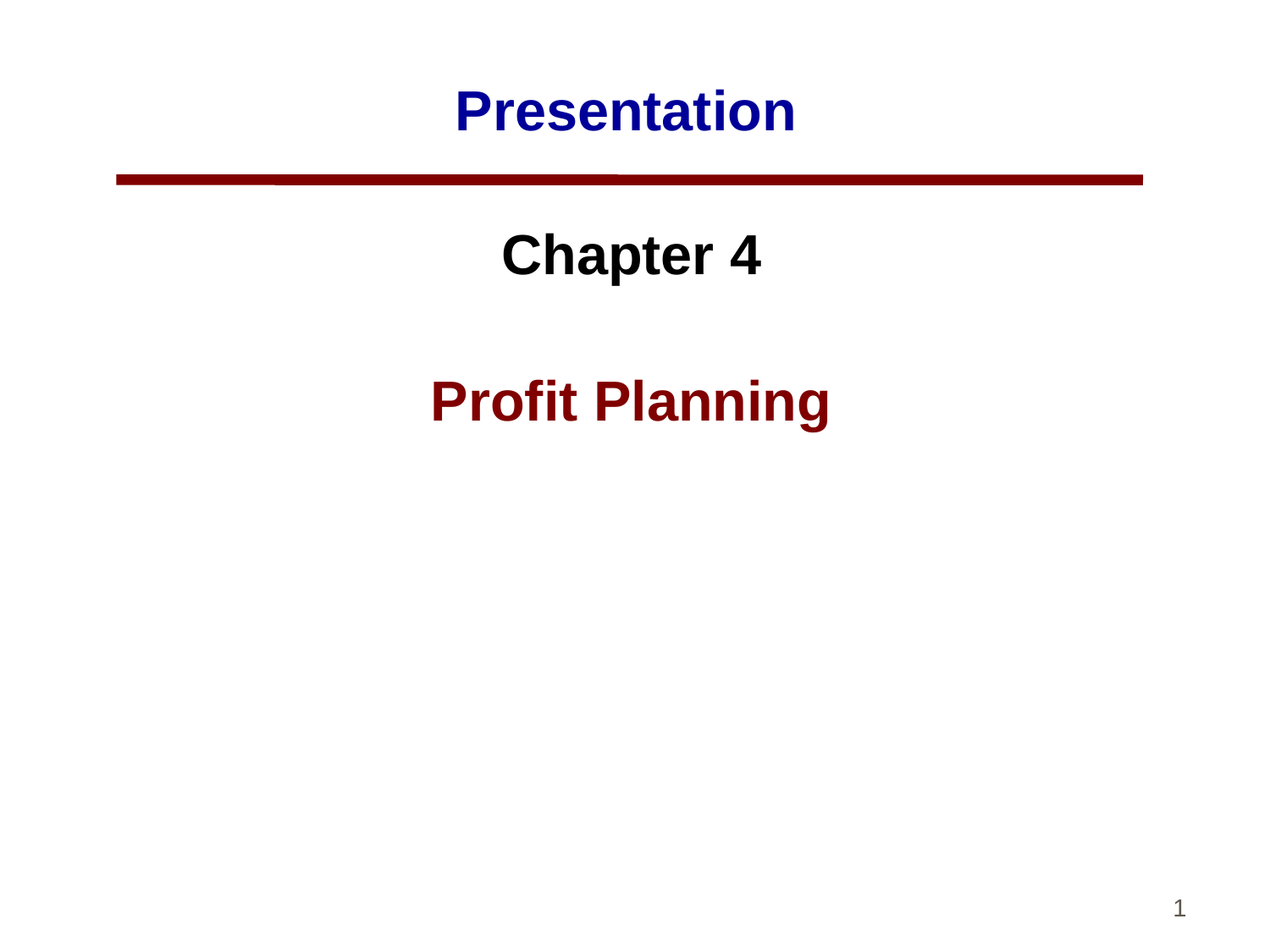

# Presentation
Chapter 4

Profit Planning

1